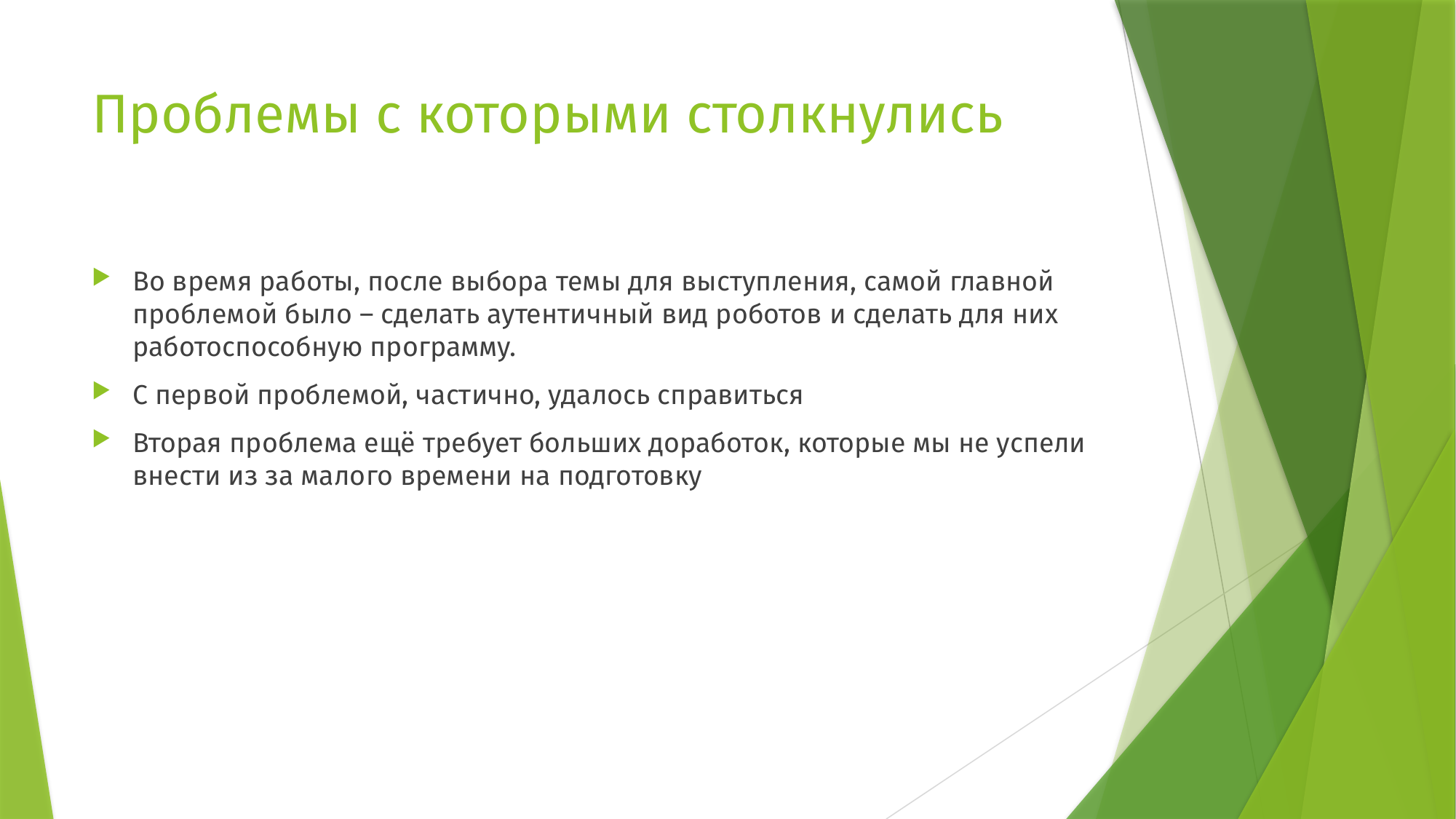

# Проблемы с которыми столкнулись
Во время работы, после выбора темы для выступления, самой главной проблемой было – сделать аутентичный вид роботов и сделать для них работоспособную программу.
С первой проблемой, частично, удалось справиться
Вторая проблема ещё требует больших доработок, которые мы не успели внести из за малого времени на подготовку